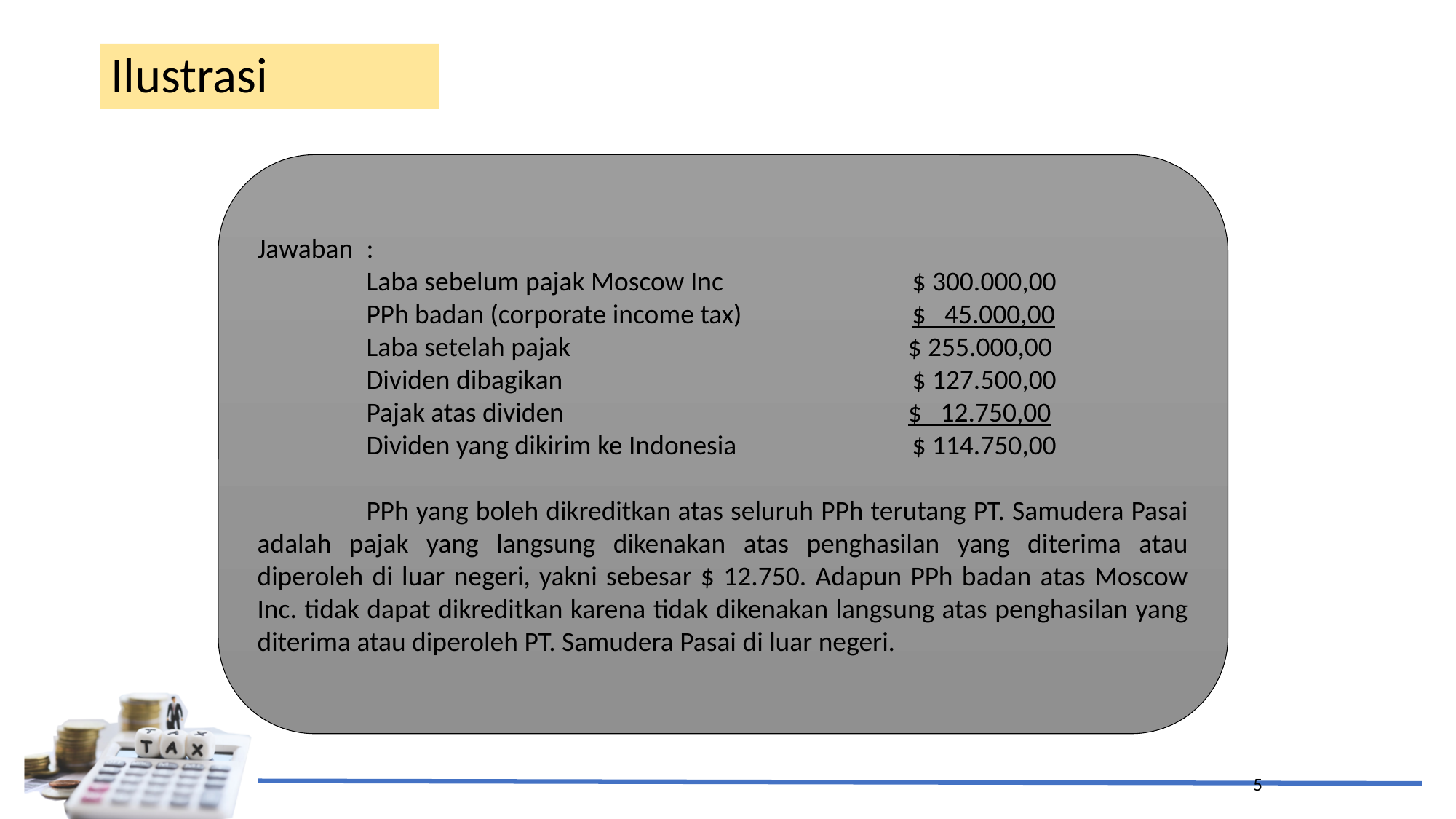

# Ilustrasi
Jawaban	:
	Laba sebelum pajak Moscow Inc		$ 300.000,00
	PPh badan (corporate income tax)		$   45.000,00
	Laba setelah pajak			                 $ 255.000,00
	Dividen dibagikan				$ 127.500,00
	Pajak atas dividen			                 $   12.750,00
	Dividen yang dikirim ke Indonesia		$ 114.750,00

	PPh yang boleh dikreditkan atas seluruh PPh terutang PT. Samudera Pasai adalah pajak yang langsung dikenakan atas penghasilan yang diterima atau diperoleh di luar negeri, yakni sebesar $ 12.750. Adapun PPh badan atas Moscow Inc. tidak dapat dikreditkan karena tidak dikenakan langsung atas penghasilan yang diterima atau diperoleh PT. Samudera Pasai di luar negeri.
5